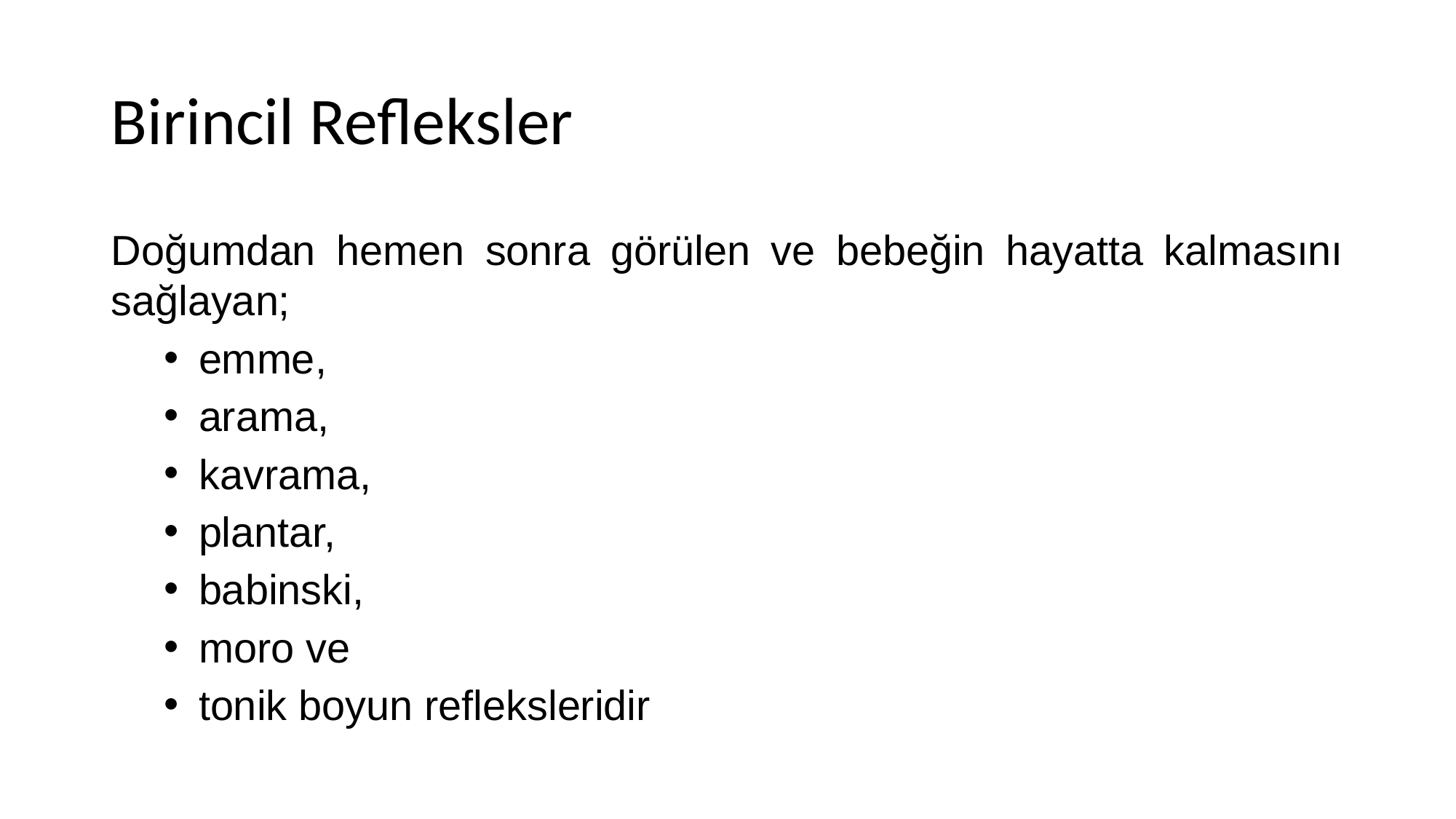

# Birincil Refleksler
Doğumdan hemen sonra görülen ve bebeğin hayatta kalmasını sağlayan;
emme,
arama,
kavrama,
plantar,
babinski,
moro ve
tonik boyun refleksleridir